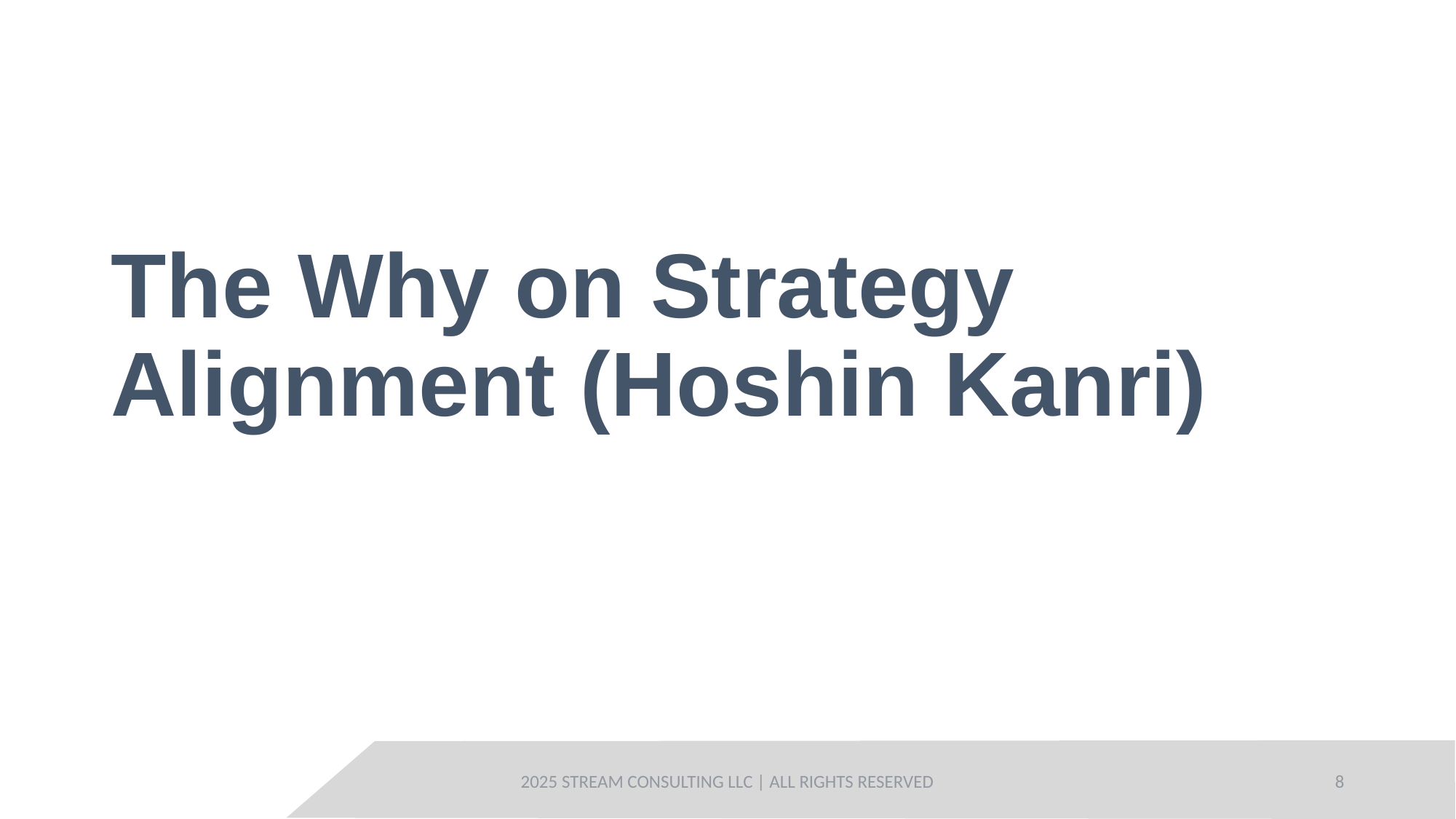

# The Why on Strategy Alignment (Hoshin Kanri)
2025 STREAM CONSULTING LLC | ALL RIGHTS RESERVED
8